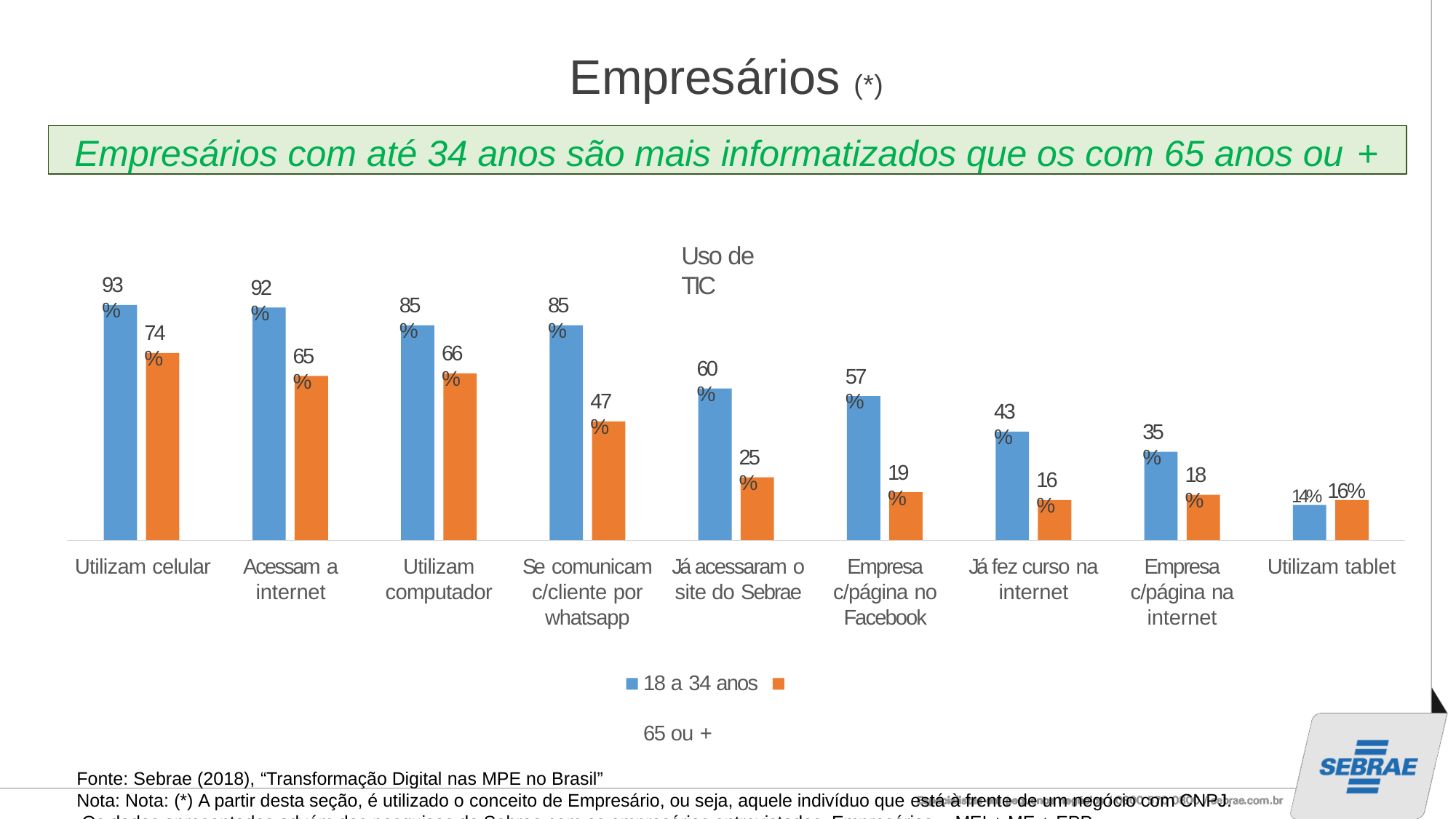

# Empresários (*)
Empresários com até 34 anos são mais informatizados que os com 65 anos ou +
Uso de TIC
93%
92%
85%
85%

74%

66%
65%

60%
57%

47%

43%
35%

25%

19%
18%
16%
14% 16%

| Utilizam celular | Acessam a | Utilizam | Se comunicam | Já acessaram o | Empresa | Já fez curso na | Empresa | Utilizam tablet |
| --- | --- | --- | --- | --- | --- | --- | --- | --- |
|  | internet | computador | c/cliente por | site do Sebrae | c/página no | internet | c/página na |  |
|  |  |  | whatsapp |  | Facebook |  | internet |  |
18 a 34 anos	65 ou +

Fonte: Sebrae (2018), “Transformação Digital nas MPE no Brasil”
Nota: Nota: (*) A partir desta seção, é utilizado o conceito de Empresário, ou seja, aquele indivíduo que está à frente de um negócio com CNPJ.  Os dados apresentados advém das pesquisas do Sebrae com os empresários entrevistados. Empresários = MEI + ME + EPP

21